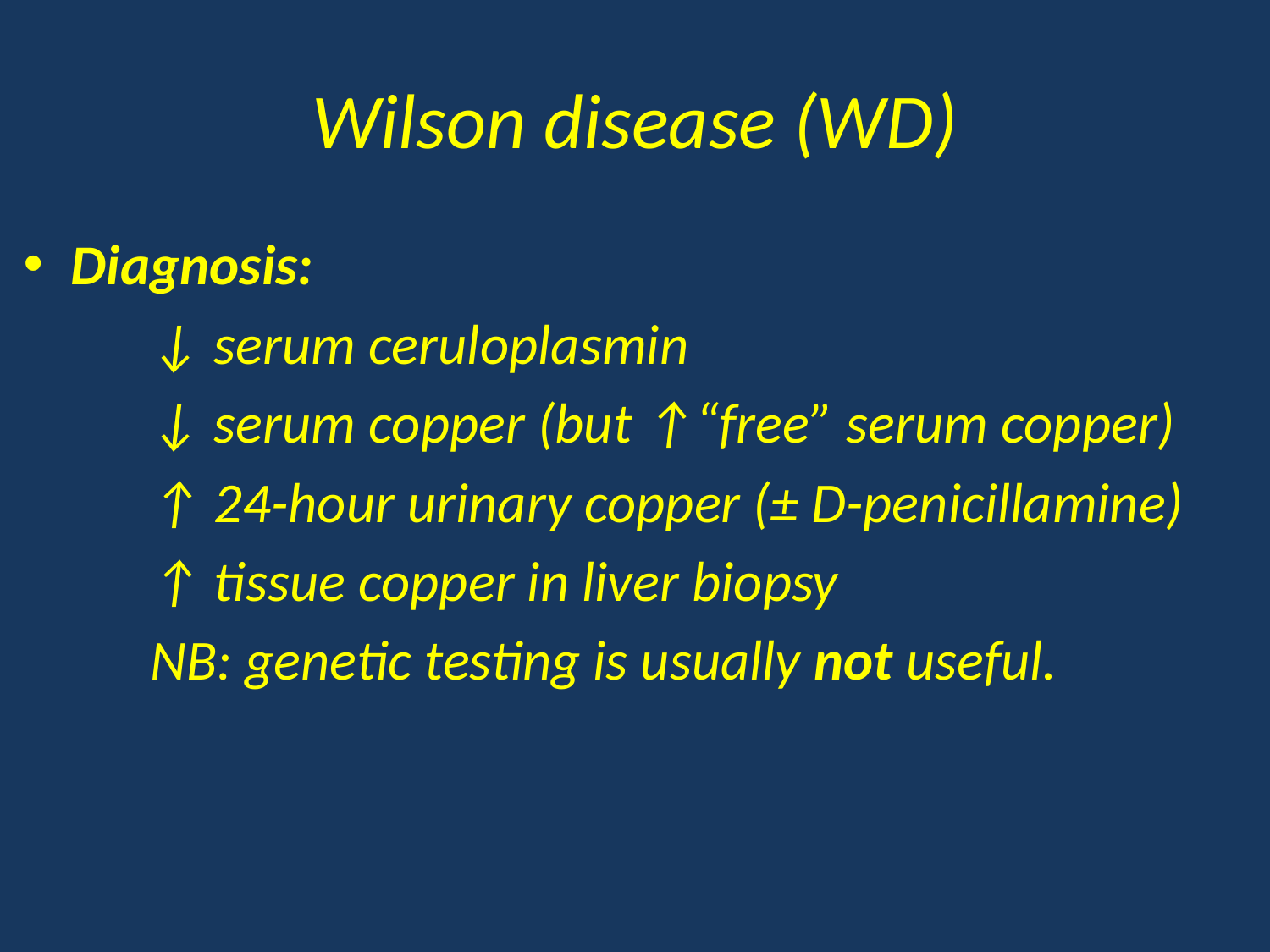

# Wilson disease (WD)
Diagnosis:
	↓ serum ceruloplasmin
	↓ serum copper (but ↑“free” serum copper)
	↑ 24-hour urinary copper (± D-penicillamine)
	↑ tissue copper in liver biopsy
	NB: genetic testing is usually not useful.